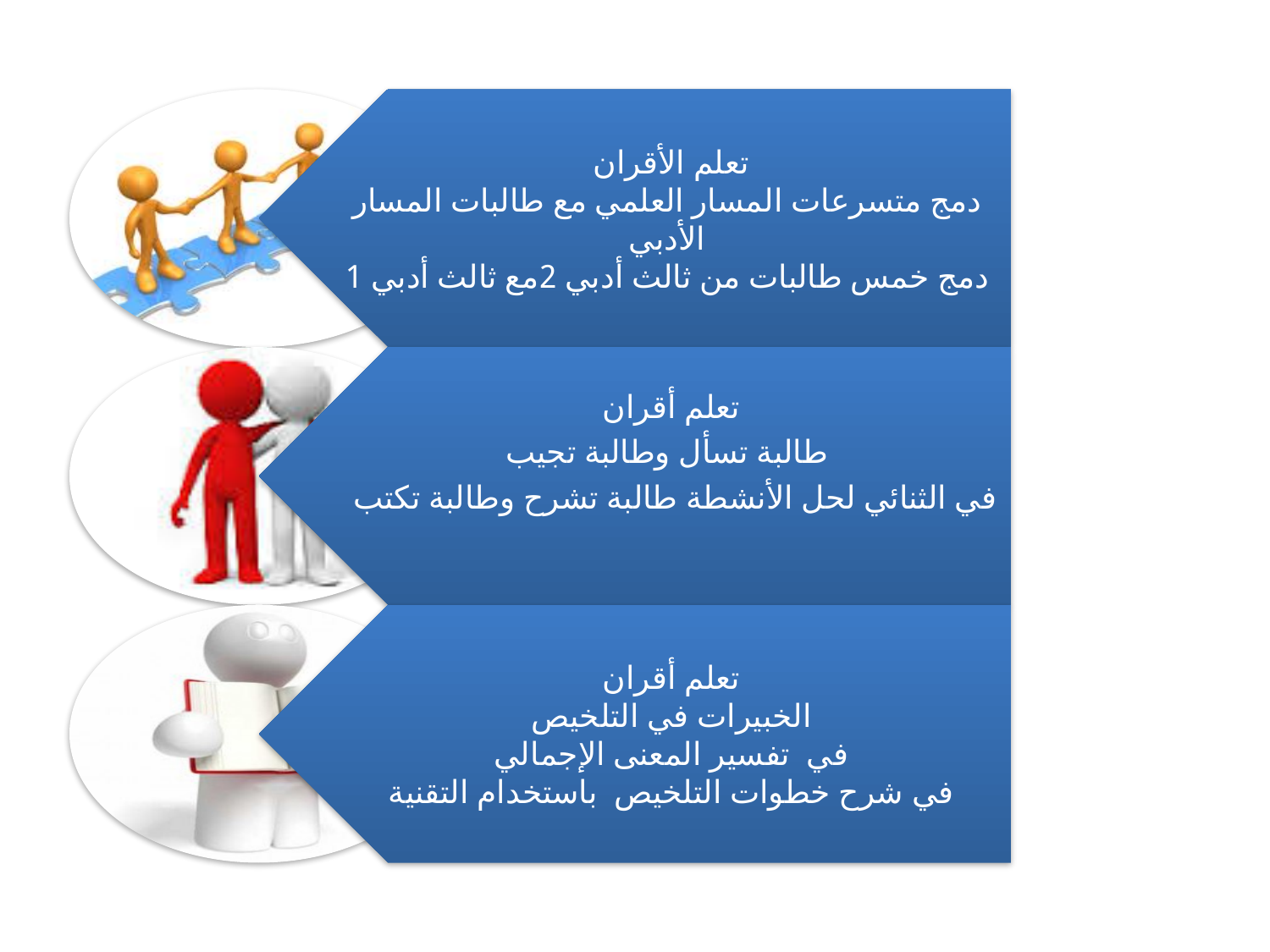

دمج خمس طالبات من ثالث أدبي 2مع ثالث أدبي 1
تعلم أقران
طالبة تسأل وطالبة تجيب
تعلم أقران
الخبيرات في التلخيص
في شرح خطوات التلخيص  باستخدام التقنية